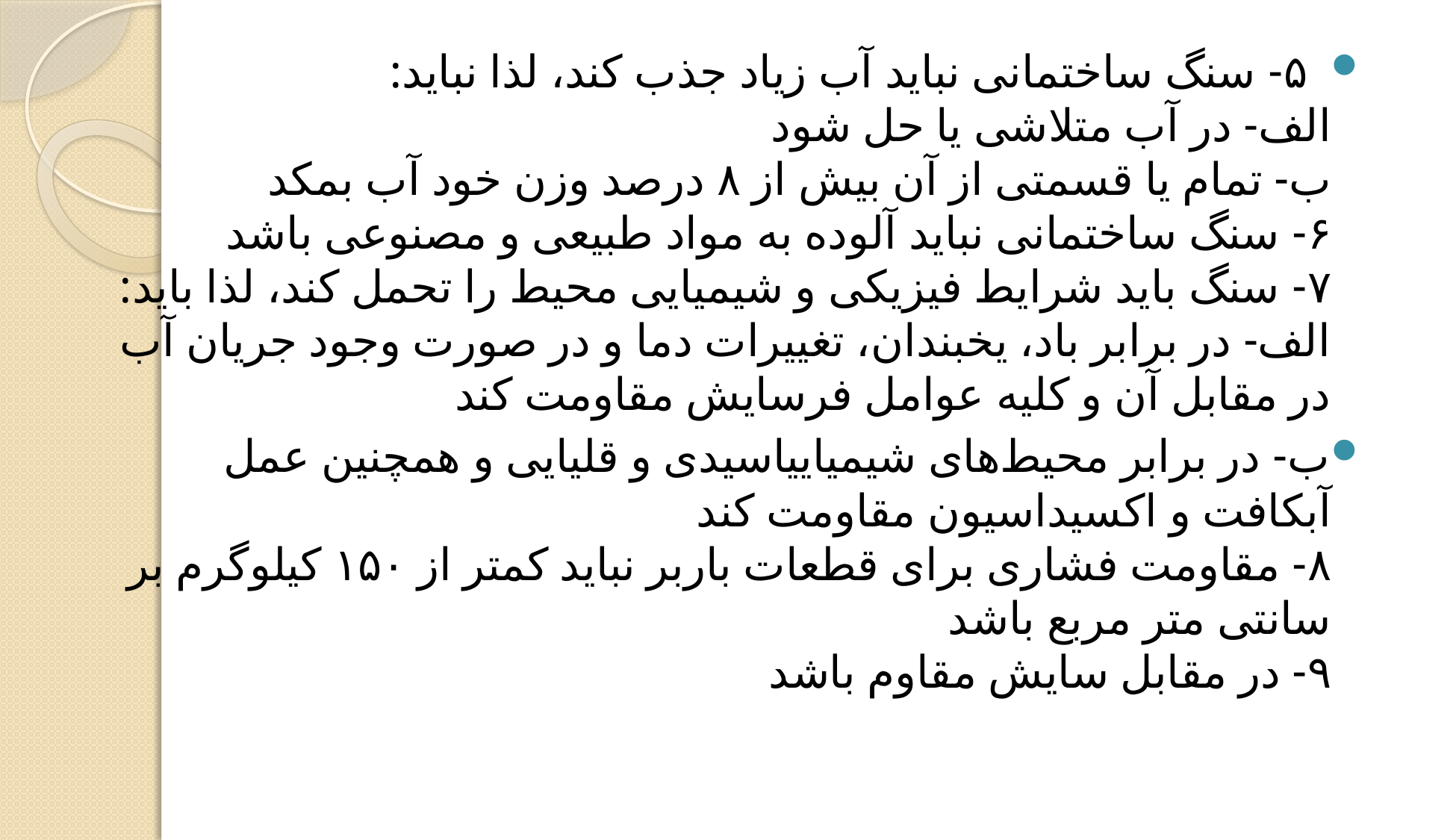

۵- سنگ ساختمانی نباید آب زیاد جذب کند، لذا نباید: 
الف- در آب متلاشی یا حل شود 
ب- تمام یا قسمتی از آن بیش از ۸ درصد وزن خود آب بمکد 
۶- سنگ ساختمانی نباید آلوده به مواد طبیعی و مصنوعی باشد 
۷- سنگ باید شرایط فیزیکی و شیمیایی محیط را تحمل کند، لذا باید: 
الف- در برابر باد، یخبندان، تغییرات دما و در صورت وجود جریان آب در مقابل آن و کلیه عوامل فرسایش مقاومت کند
ب- در برابر محیط‌های شیمیاییاسیدی و قلیایی و همچنین عمل آبکافت و اکسیداسیون مقاومت کند 
۸- مقاومت فشاری برای قطعات باربر نباید کمتر از ۱۵۰ کیلوگرم بر سانتی متر مربع باشد 
۹- در مقابل سایش مقاوم باشد